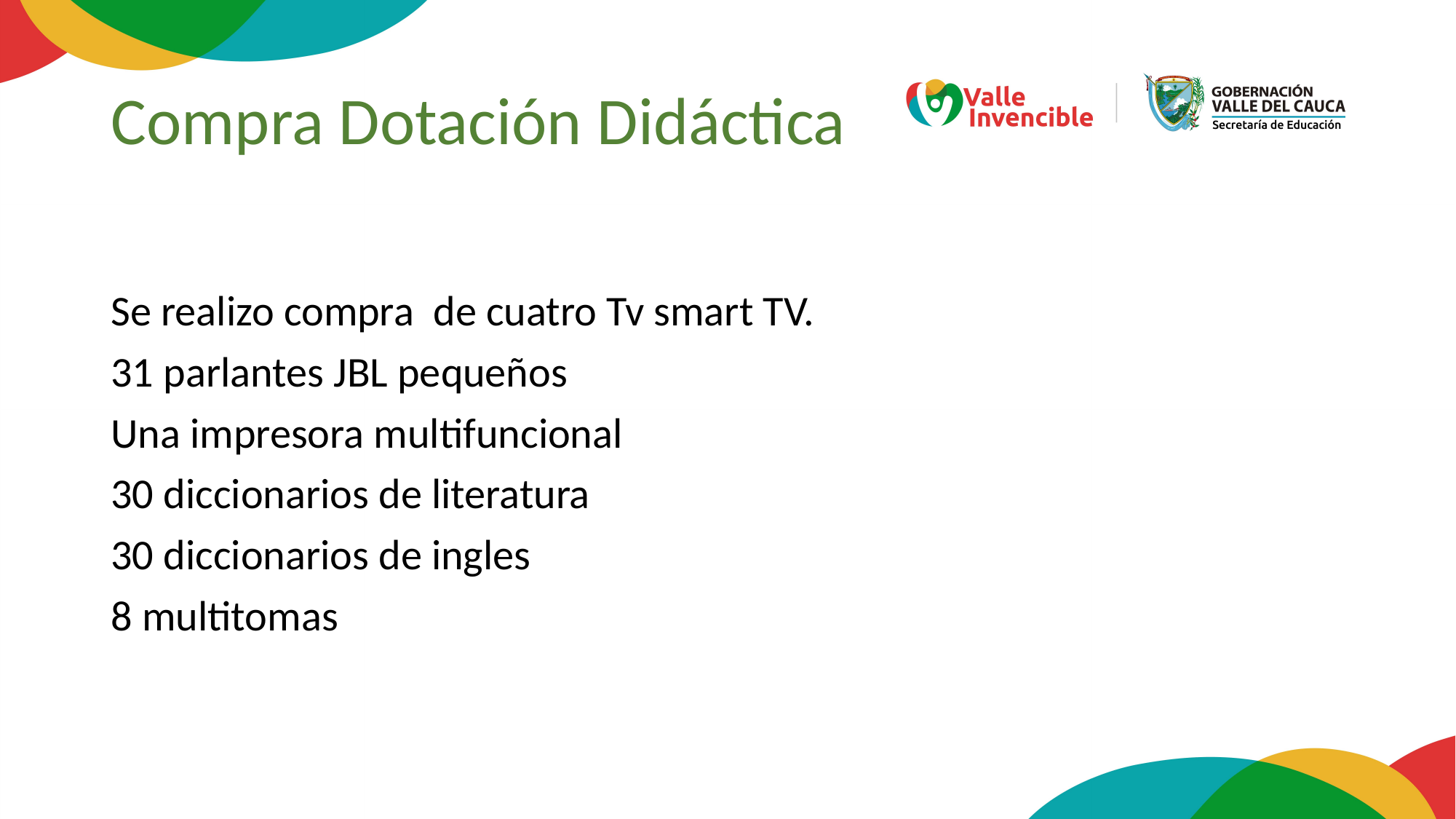

# Compra Dotación Didáctica

Se realizo compra  de cuatro Tv smart TV.
31 parlantes JBL pequeños
Una impresora multifuncional
30 diccionarios de literatura
30 diccionarios de ingles
8 multitomas